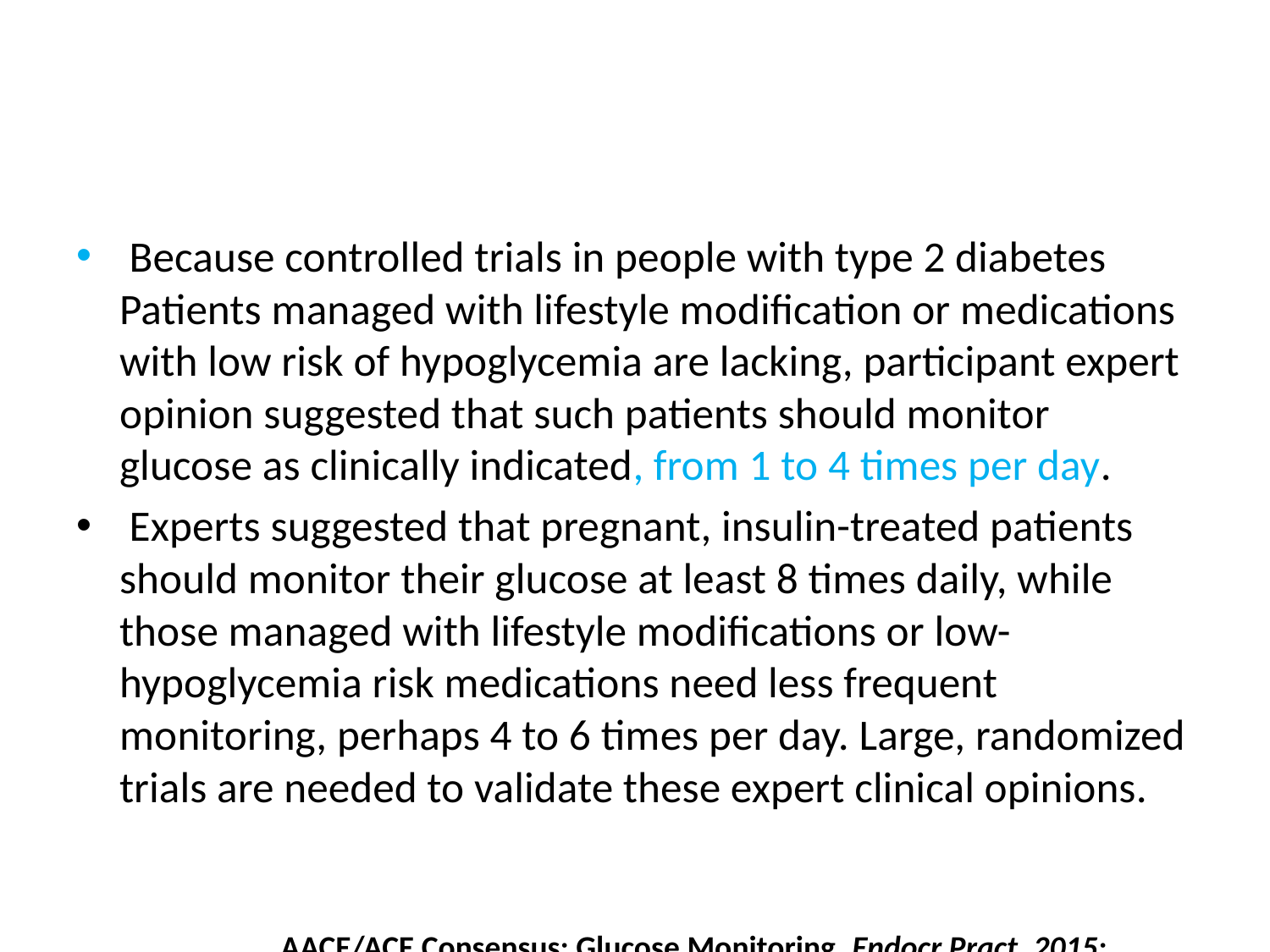

#
 Because controlled trials in people with type 2 diabetes Patients managed with lifestyle modification or medications with low risk of hypoglycemia are lacking, participant expert opinion suggested that such patients should monitor glucose as clinically indicated, from 1 to 4 times per day.
 Experts suggested that pregnant, insulin-treated patients should monitor their glucose at least 8 times daily, while those managed with lifestyle modifications or low-hypoglycemia risk medications need less frequent monitoring, perhaps 4 to 6 times per day. Large, randomized trials are needed to validate these expert clinical opinions.
AACE/ACE Consensus: Glucose Monitoring, Endocr Pract. 2015;